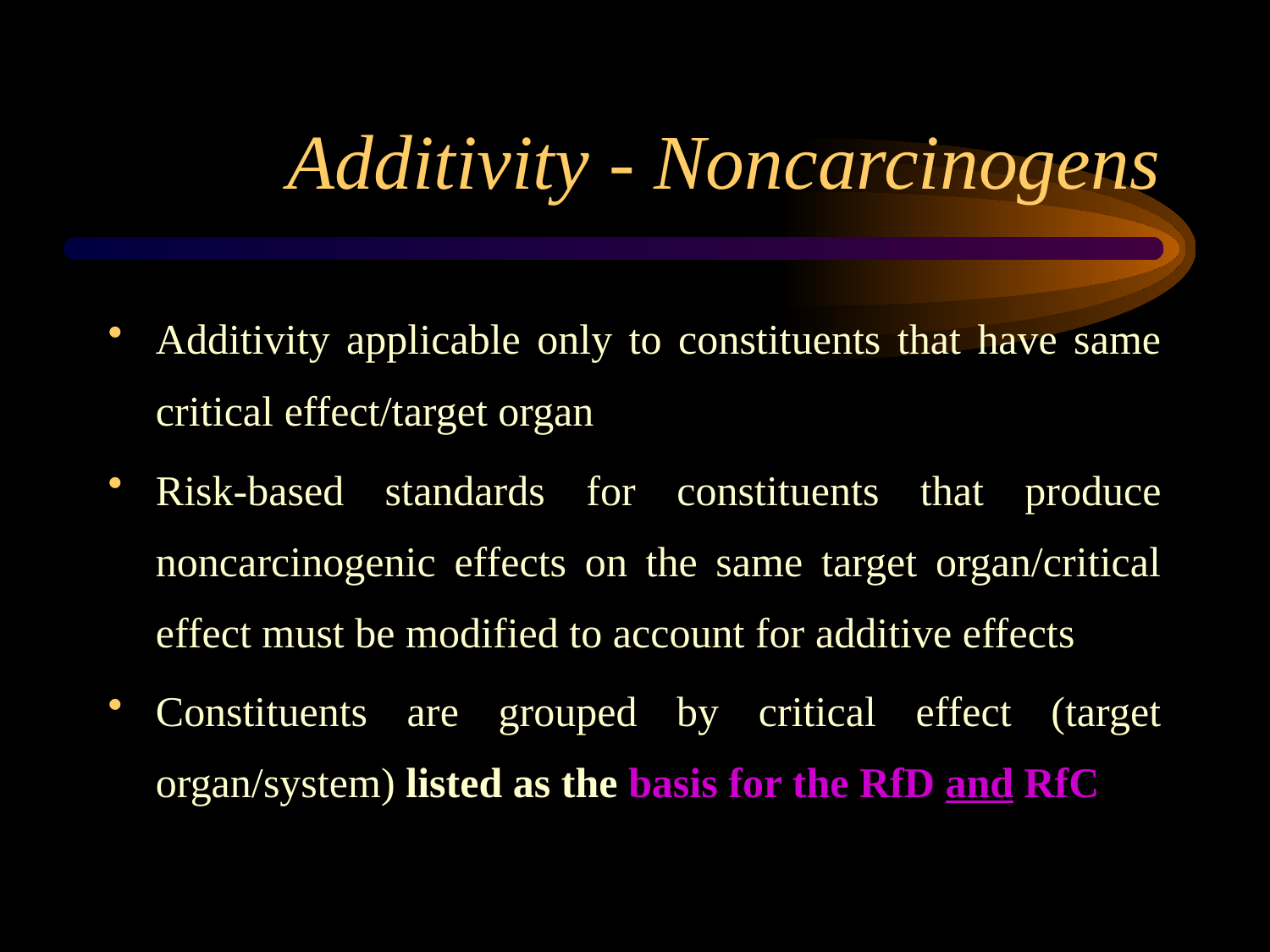

# Additivity - Noncarcinogens
Additivity applicable only to constituents that have same critical effect/target organ
Risk-based standards for constituents that produce noncarcinogenic effects on the same target organ/critical effect must be modified to account for additive effects
Constituents are grouped by critical effect (target organ/system) listed as the basis for the RfD and RfC